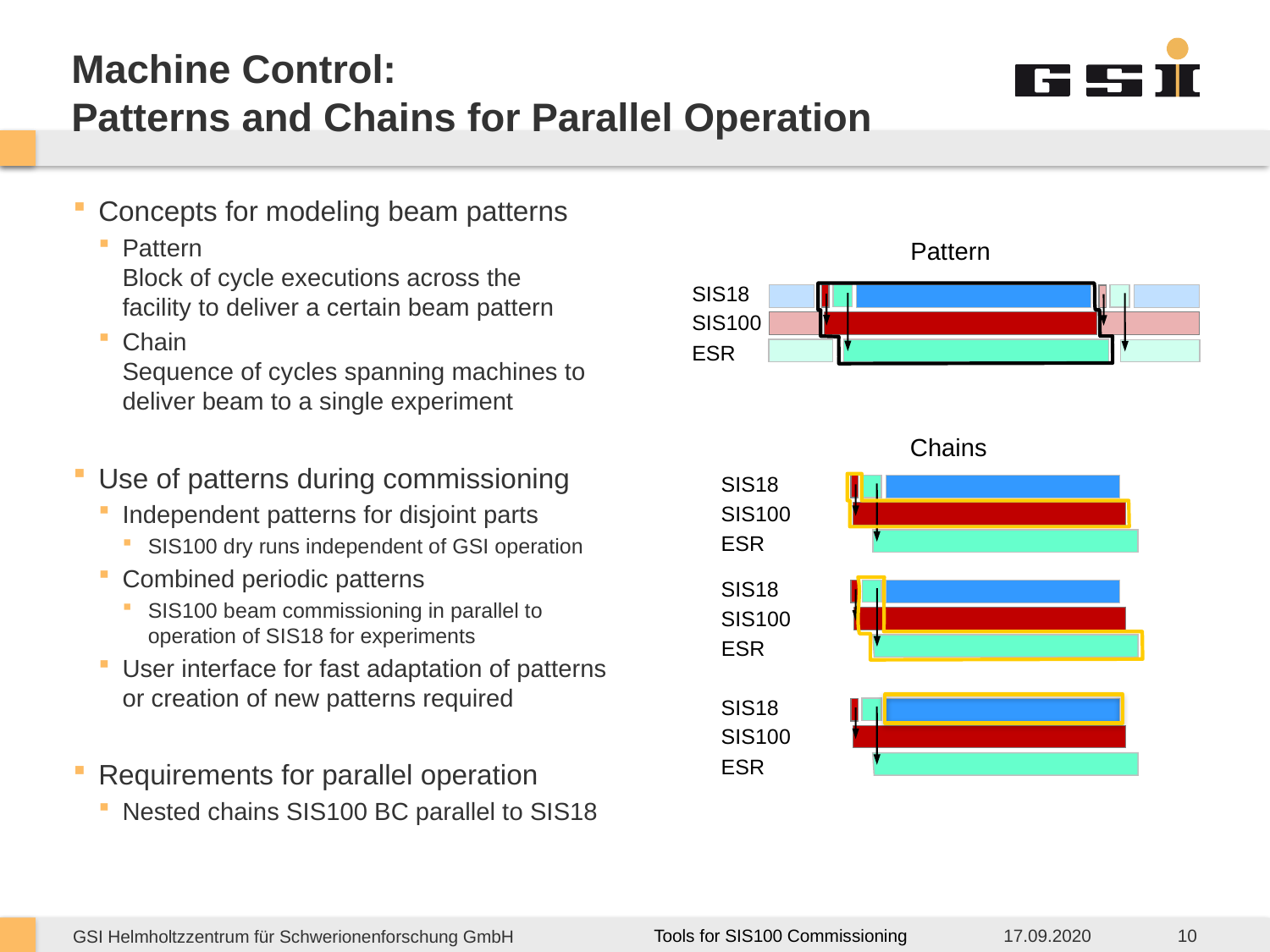

# Machine Control: Patterns and Chains for Parallel Operation
Concepts for modeling beam patterns
Pattern
Block of cycle executions across the
facility to deliver a certain beam pattern
Chain
Sequence of cycles spanning machines to deliver beam to a single experiment

Use of patterns during commissioning
Independent patterns for disjoint parts
SIS100 dry runs independent of GSI operation
Combined periodic patterns
SIS100 beam commissioning in parallel to operation of SIS18 for experiments
User interface for fast adaptation of patterns or creation of new patterns required

Requirements for parallel operation
Nested chains SIS100 BC parallel to SIS18

Pattern
SIS18
SIS100
ESR

Chains
SIS18
SIS100
ESR

SIS18
SIS100
ESR

SIS18
SIS100
ESR

17.09.2020
10
Tools for SIS100 Commissioning